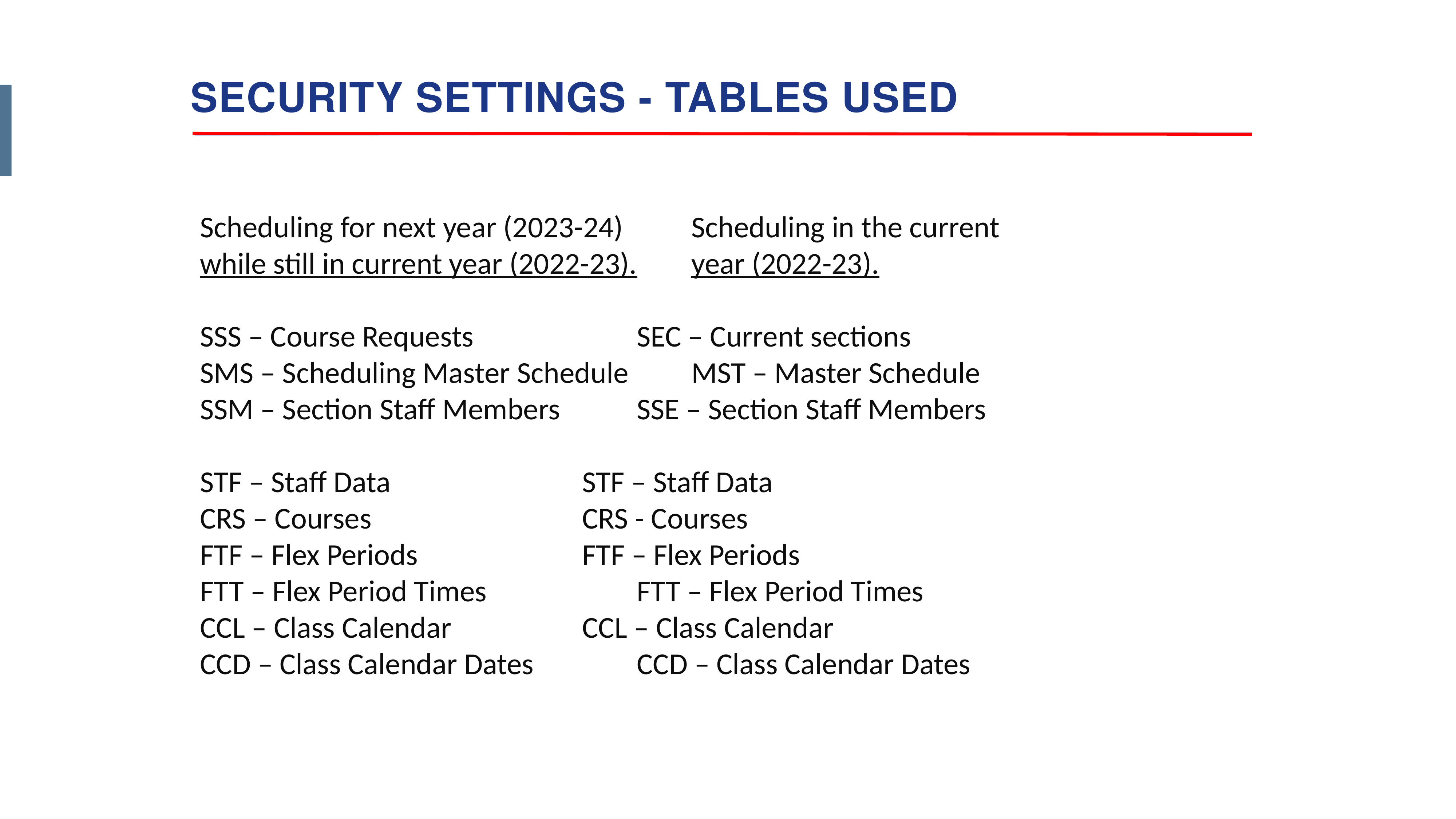

SECURITY SETTINGS - TABLES USED

Scheduling for next year (2023-24) 		Scheduling in the current
while still in current year (2022-23).	year (2022-23).
SSS – Course Requests			SEC – Current sections
SMS – Scheduling Master Schedule		MST – Master Schedule
SSM – Section Staff Members		SSE – Section Staff Members

STF – Staff Data				STF – Staff Data
CRS – Courses				CRS - Courses
FTF – Flex Periods				FTF – Flex Periods
FTT – Flex Period Times			FTT – Flex Period Times
CCL – Class Calendar			CCL – Class Calendar
CCD – Class Calendar Dates		CCD – Class Calendar Dates